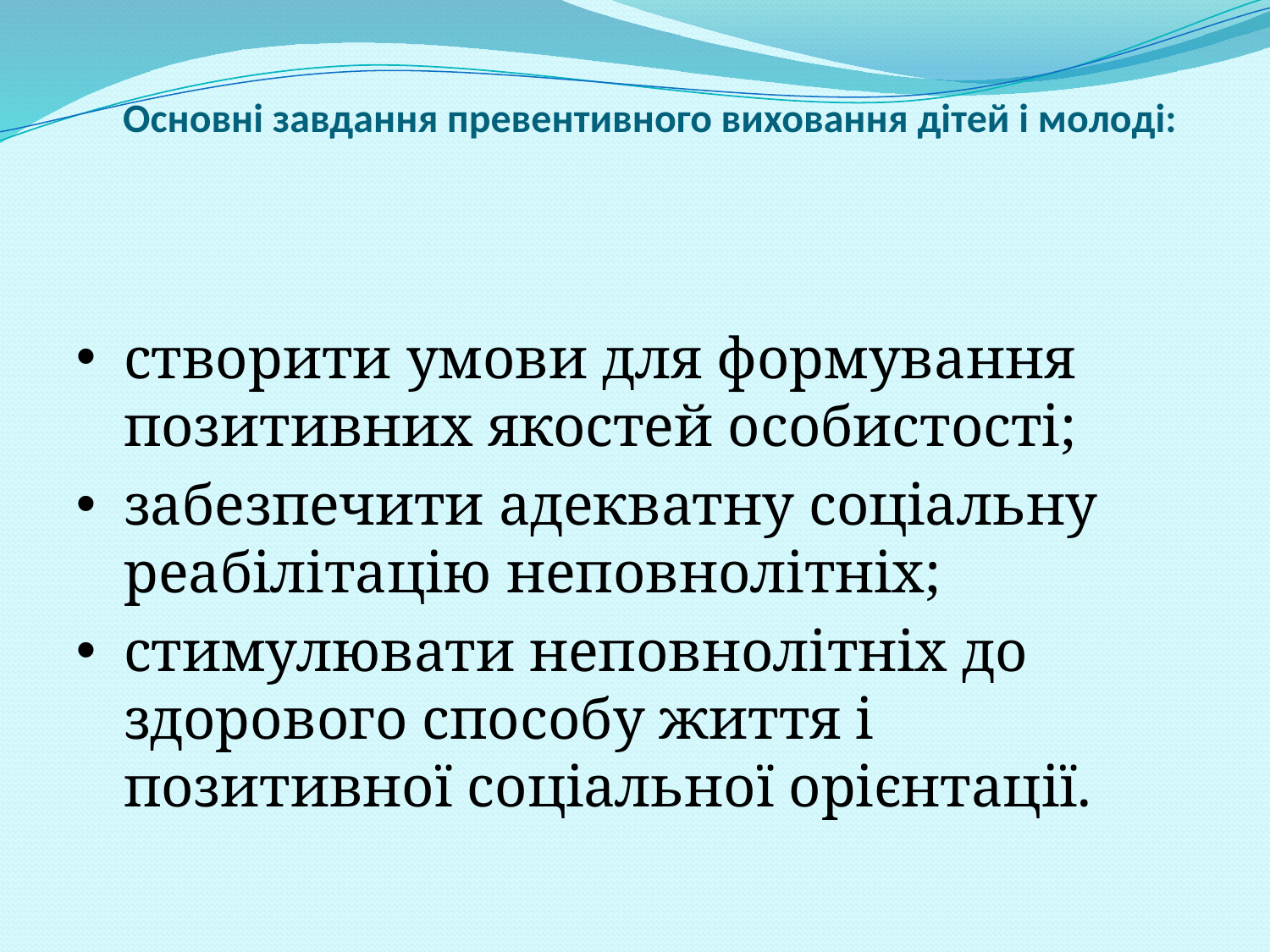

Основні завдання превентивного виховання дітей і молоді:
створити умови для формування позитивних якостей особистості;
забезпечити адекватну соціальну реабілітацію неповнолітніх;
стимулювати неповнолітніх до здорового способу життя і позитивної соціальної орієнтації.